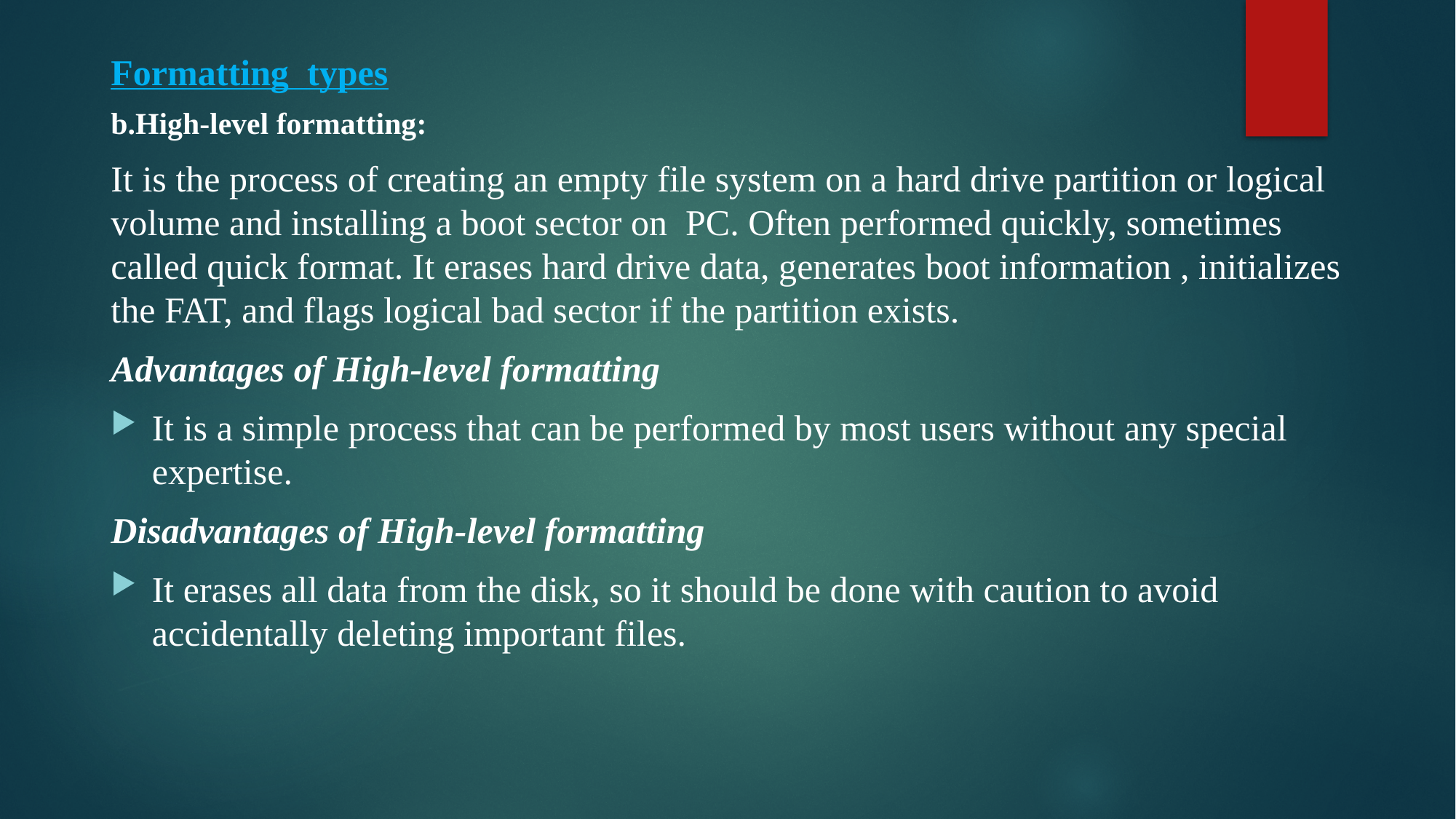

# Formatting  types
b.High-level formatting:
It is the process of creating an empty file system on a hard drive partition or logical volume and installing a boot sector on  PC. Often performed quickly, sometimes called quick format. It erases hard drive data, generates boot information , initializes the FAT, and flags logical bad sector if the partition exists.
Advantages of High-level formatting
It is a simple process that can be performed by most users without any special expertise.
Disadvantages of High-level formatting
It erases all data from the disk, so it should be done with caution to avoid accidentally deleting important files.